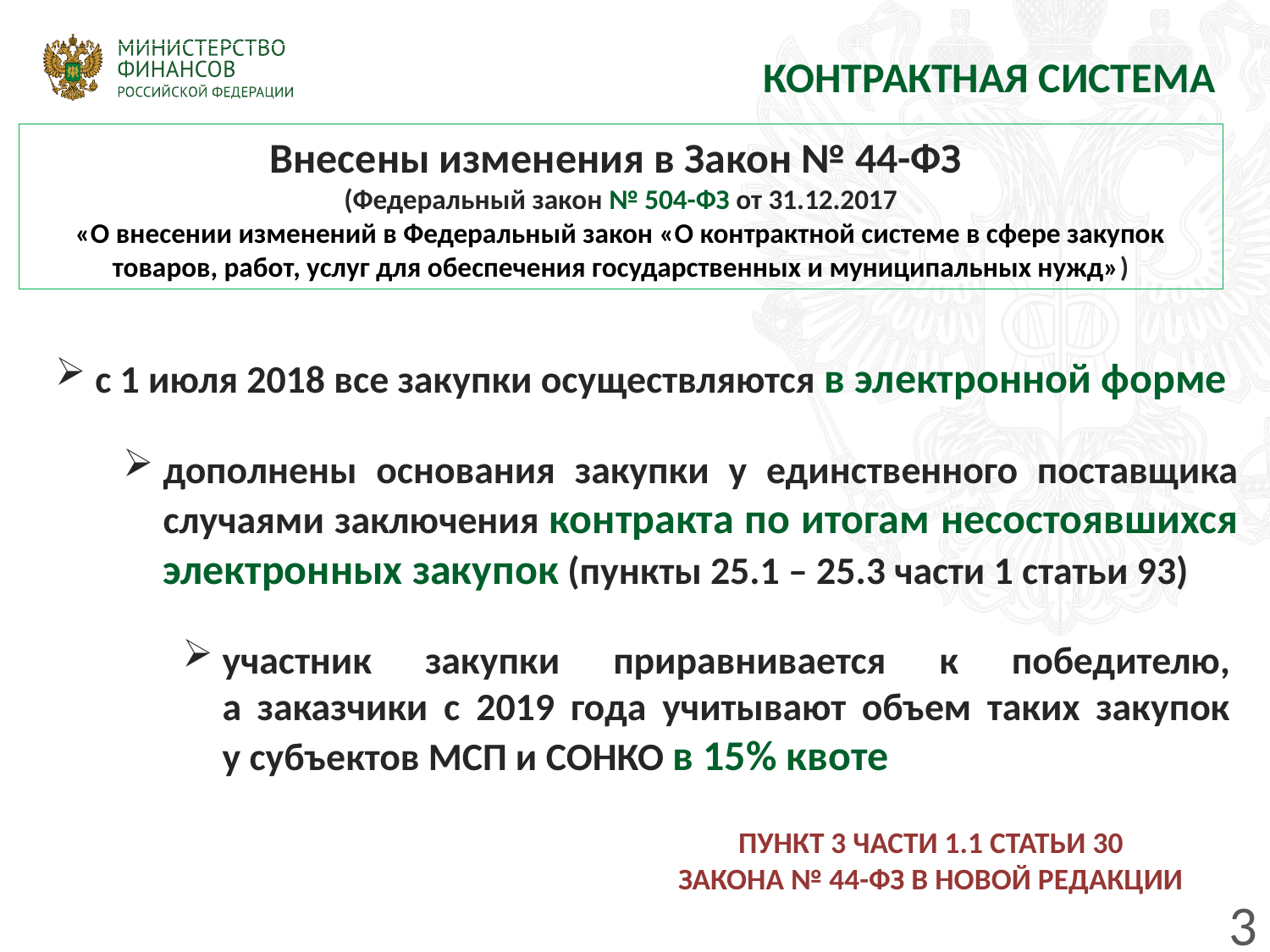

КОНТРАКТНАЯ СИСТЕМА
Внесены изменения в Закон № 44-ФЗ
(Федеральный закон № 504-ФЗ от 31.12.2017
«О внесении изменений в Федеральный закон «О контрактной системе в сфере закупок товаров, работ, услуг для обеспечения государственных и муниципальных нужд»)

с 1 июля 2018 все закупки осуществляются в электронной форме
дополнены основания закупки у единственного поставщика случаями заключения контракта по итогам несостоявшихся электронных закупок (пункты 25.1 – 25.3 части 1 статьи 93)
участник закупки приравнивается к победителю,
а заказчики с 2019 года учитывают объем таких закупок
у субъектов МСП и СОНКО в 15% квоте
ПУНКТ 3 ЧАСТИ 1.1 СТАТЬИ 30
ЗАКОНА № 44-ФЗ В НОВОЙ РЕДАКЦИИ
3